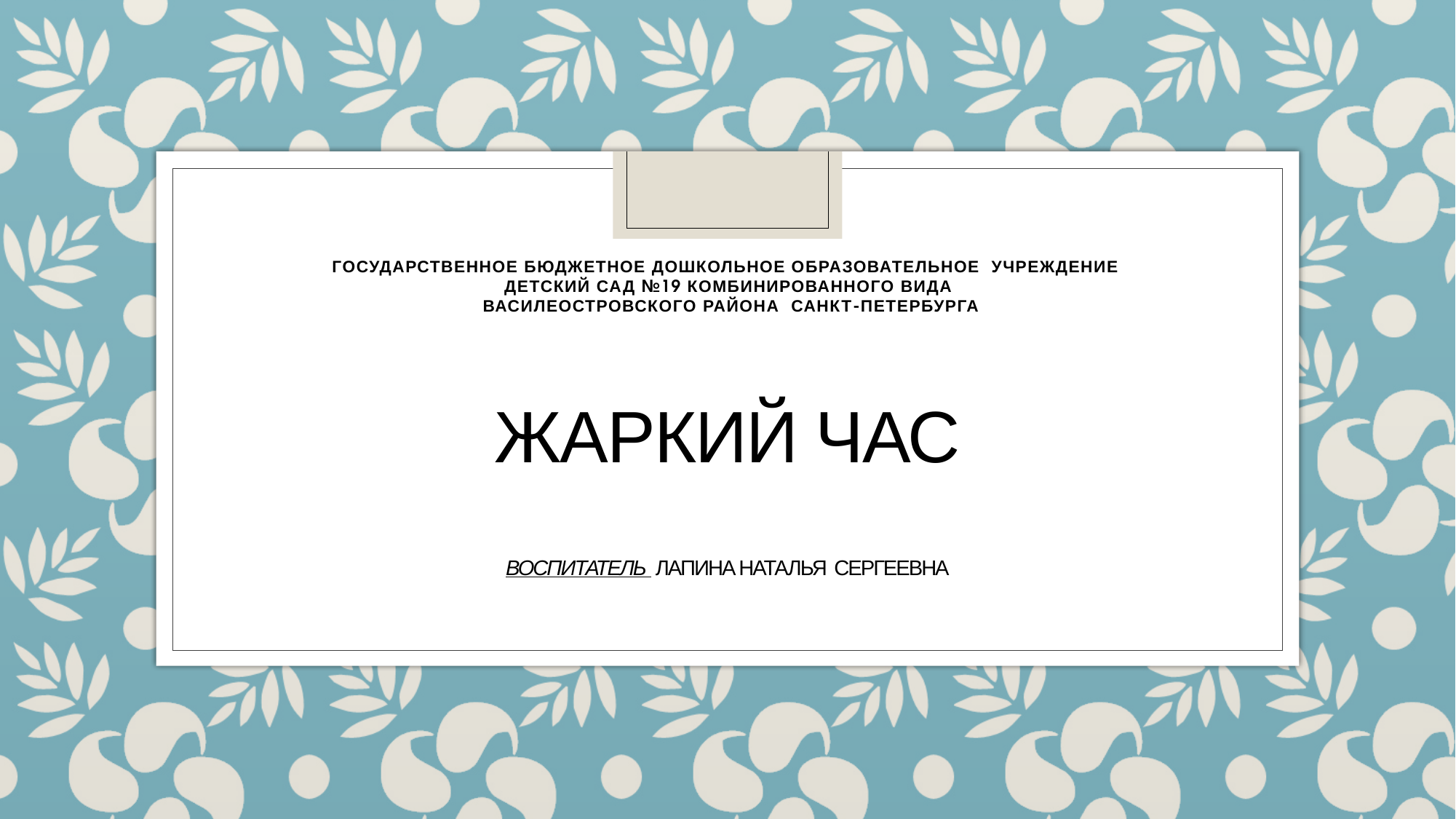

ГОСУДАРСТВЕННОЕ БЮДЖЕТНОЕ ДОШКОЛЬНОЕ ОБРАЗОВАТЕЛЬНОЕ  УЧРЕЖДЕНИЕ
ДЕТСКИЙ САД №19 КОМБИНИРОВАННОГО ВИДА
 ВАСИЛЕОСТРОВСКОГО РАЙОНА  САНКТ-ПЕТЕРБУРГА

# Жаркий час Воспитатель  Лапина Наталья  Сергеевна